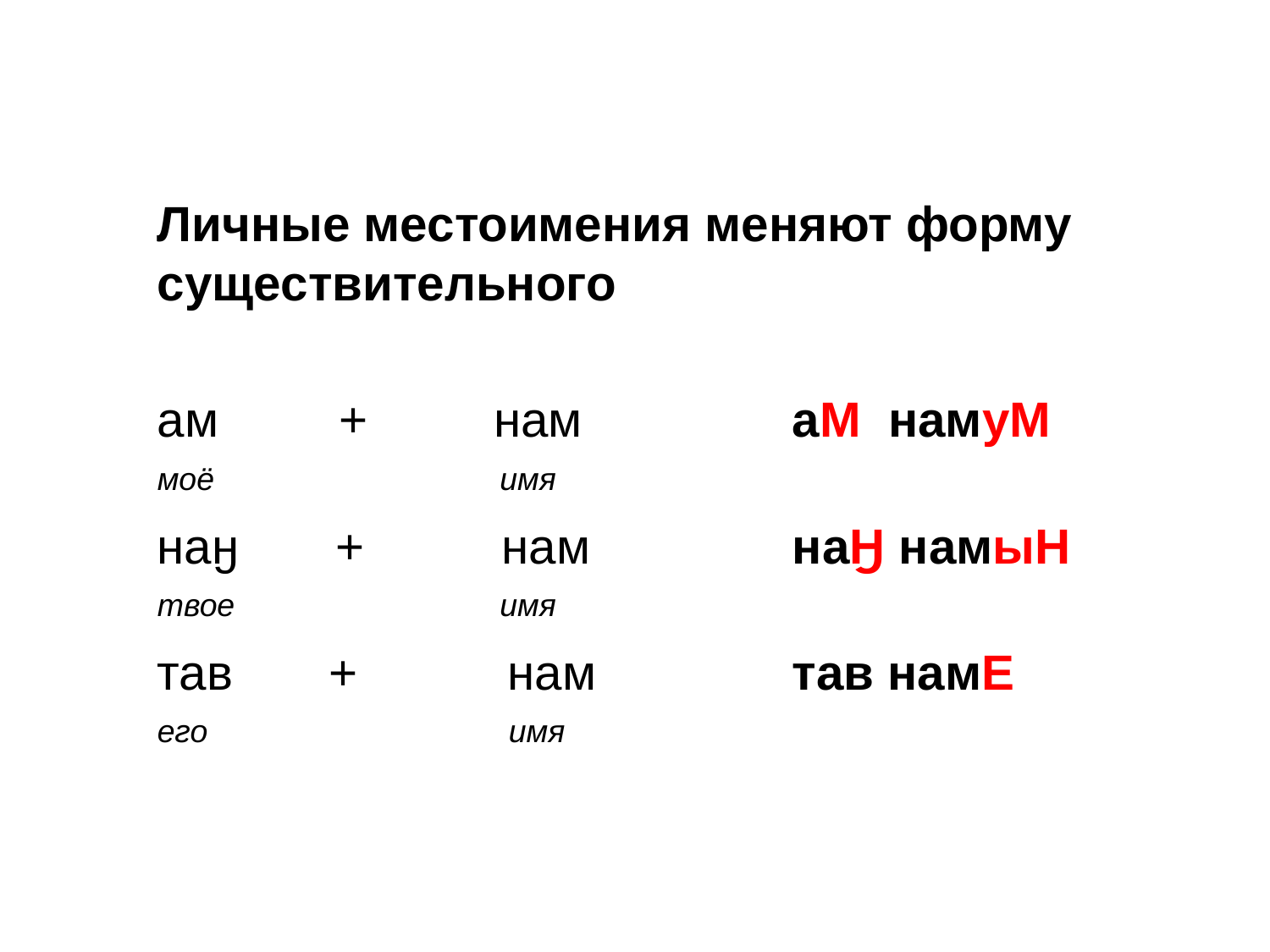

Личные местоимения меняют форму существительного

ам	    +	      нам		аМ  намуМ
моё		          имя
наӈ       +          нам		наӇ намыН
твое		          имя
тав       +	       нам		тав намЕ
его		           имя